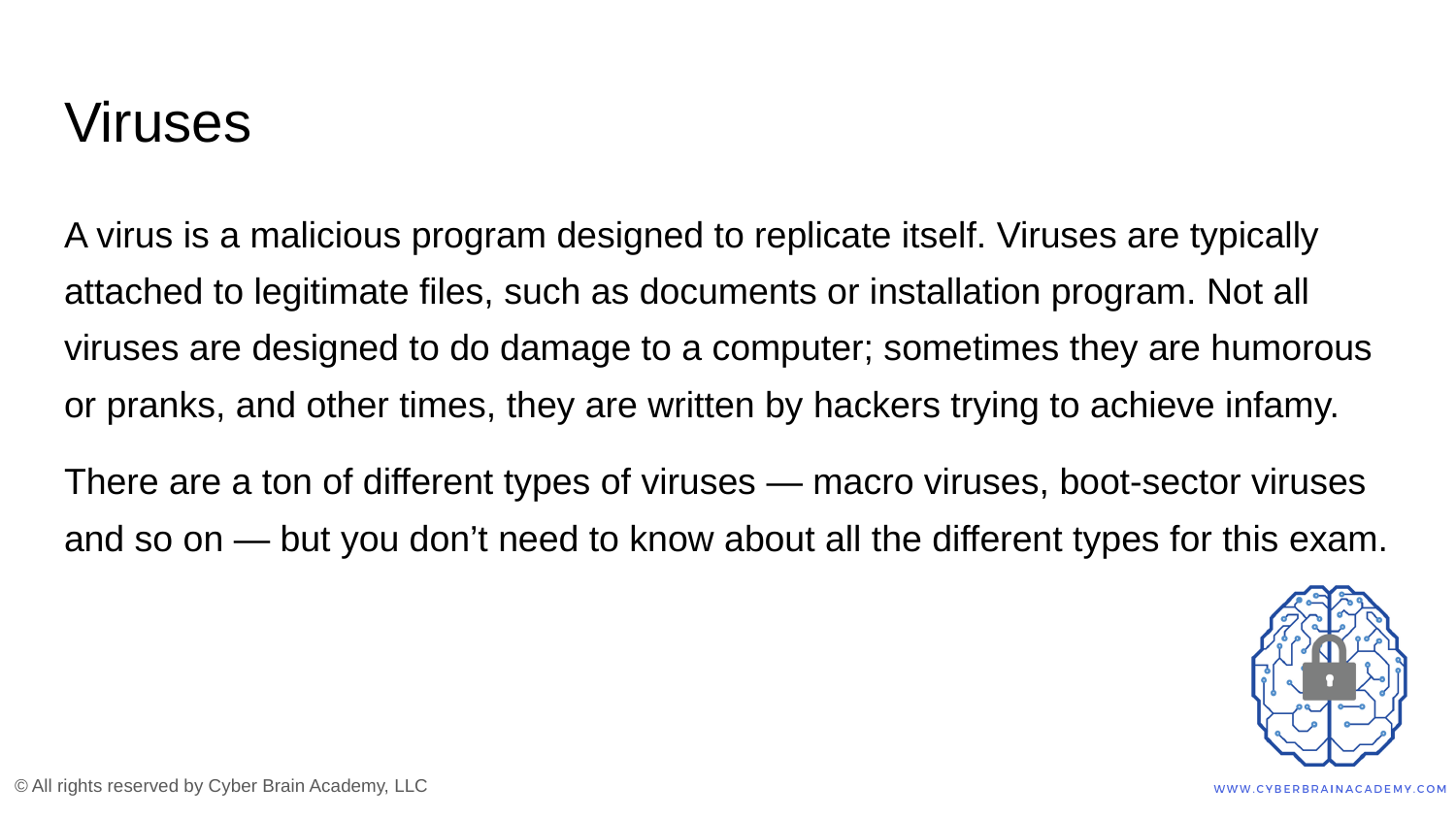

# Viruses
A virus is a malicious program designed to replicate itself. Viruses are typically attached to legitimate files, such as documents or installation program. Not all viruses are designed to do damage to a computer; sometimes they are humorous or pranks, and other times, they are written by hackers trying to achieve infamy.
There are a ton of different types of viruses — macro viruses, boot-sector viruses and so on — but you don’t need to know about all the different types for this exam.